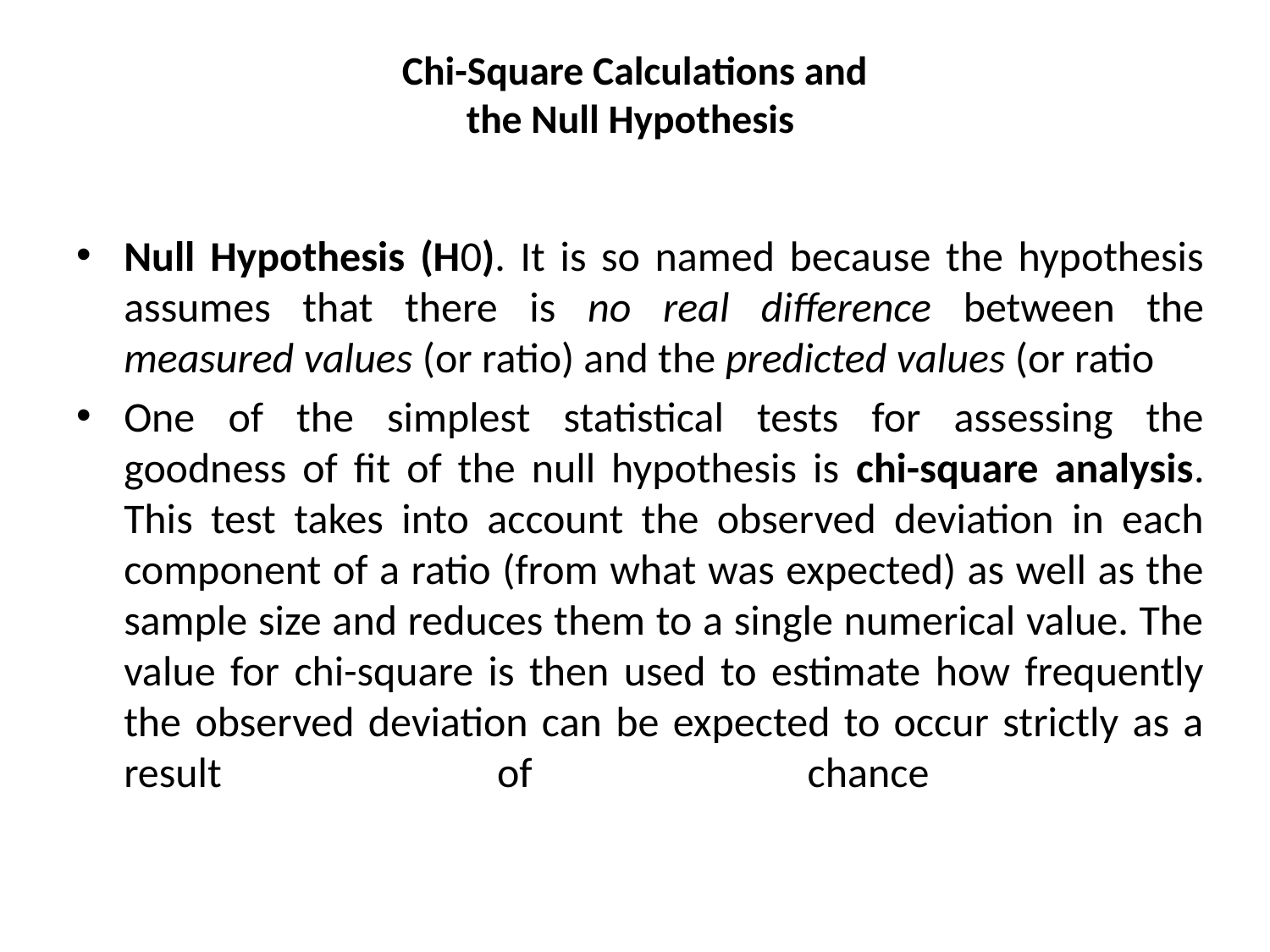

# Chi-Square Calculations and the Null Hypothesis
Null Hypothesis (H0). It is so named because the hypothesis assumes that there is no real difference between the measured values (or ratio) and the predicted values (or ratio
One of the simplest statistical tests for assessing the
goodness of fit of the null hypothesis is chi-square analysis. This test takes into account the observed deviation in each component of a ratio (from what was expected) as well as the sample size and reduces them to a single numerical value. The value for chi-square is then used to estimate how frequently the observed deviation can be expected to occur strictly as a result of chance